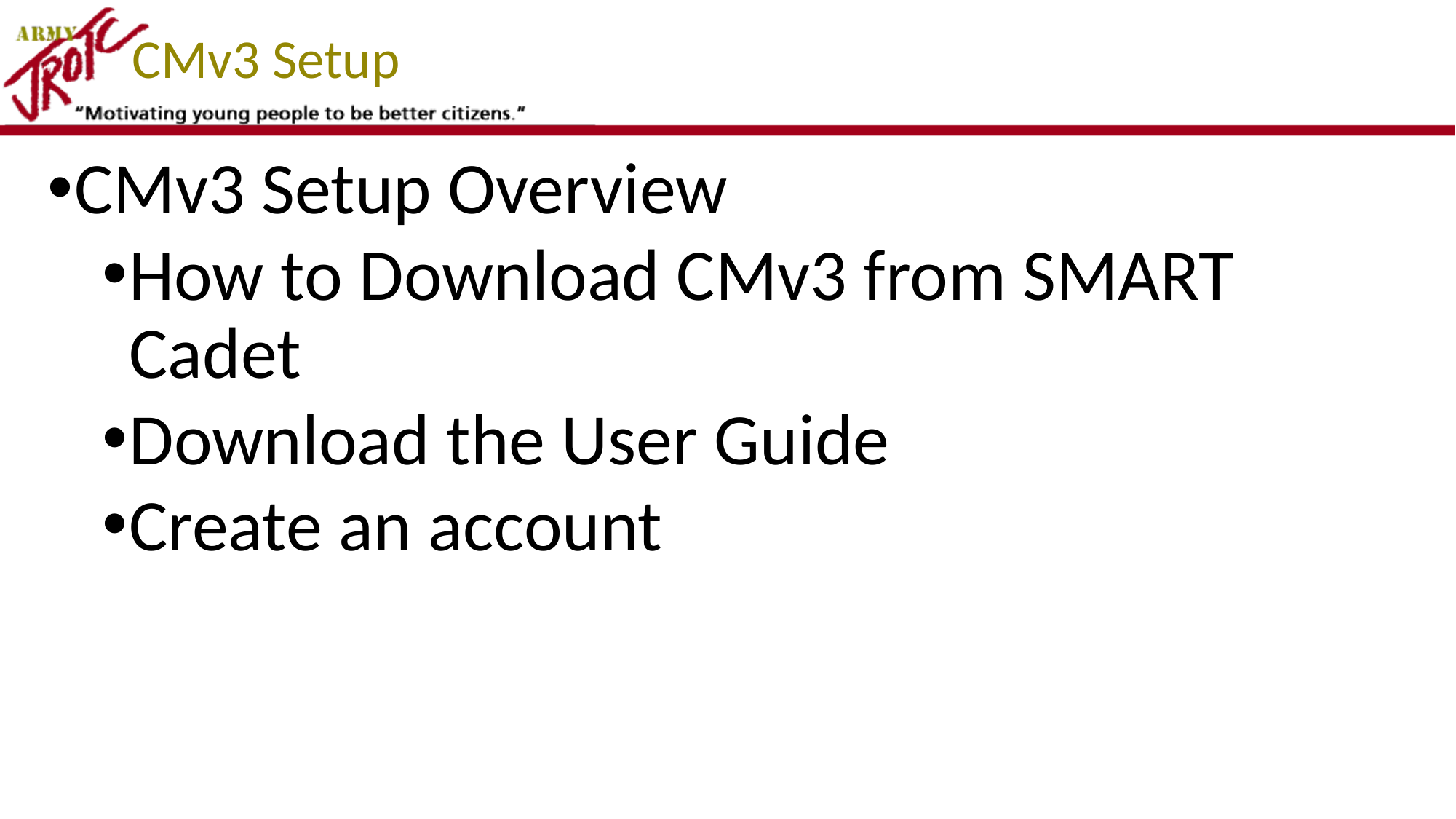

# CMv3 Setup
CMv3 Setup Overview
How to Download CMv3 from SMART Cadet
Download the User Guide
Create an account